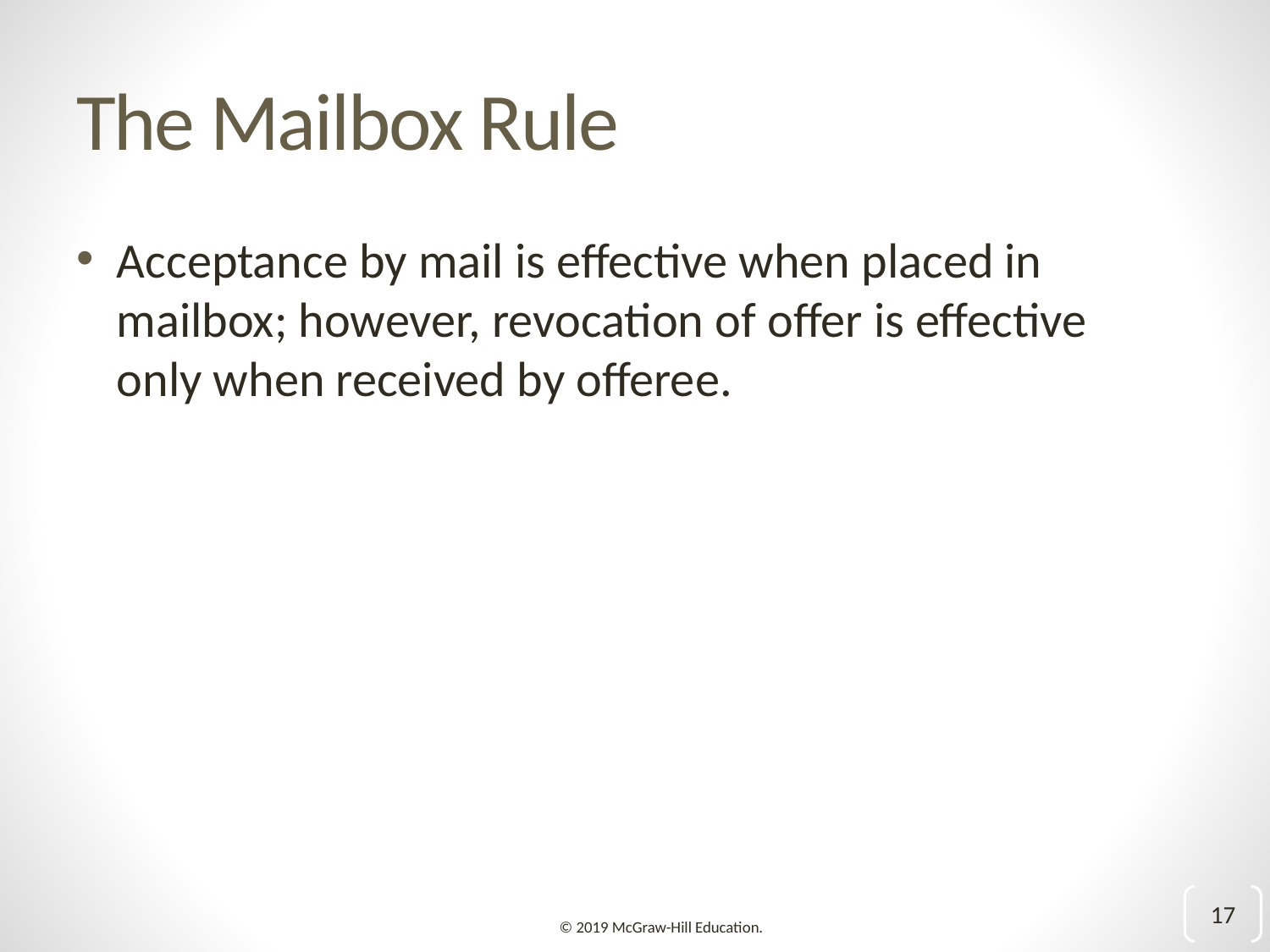

# The Mailbox Rule
Acceptance by mail is effective when placed in mailbox; however, revocation of offer is effective only when received by offeree.
17